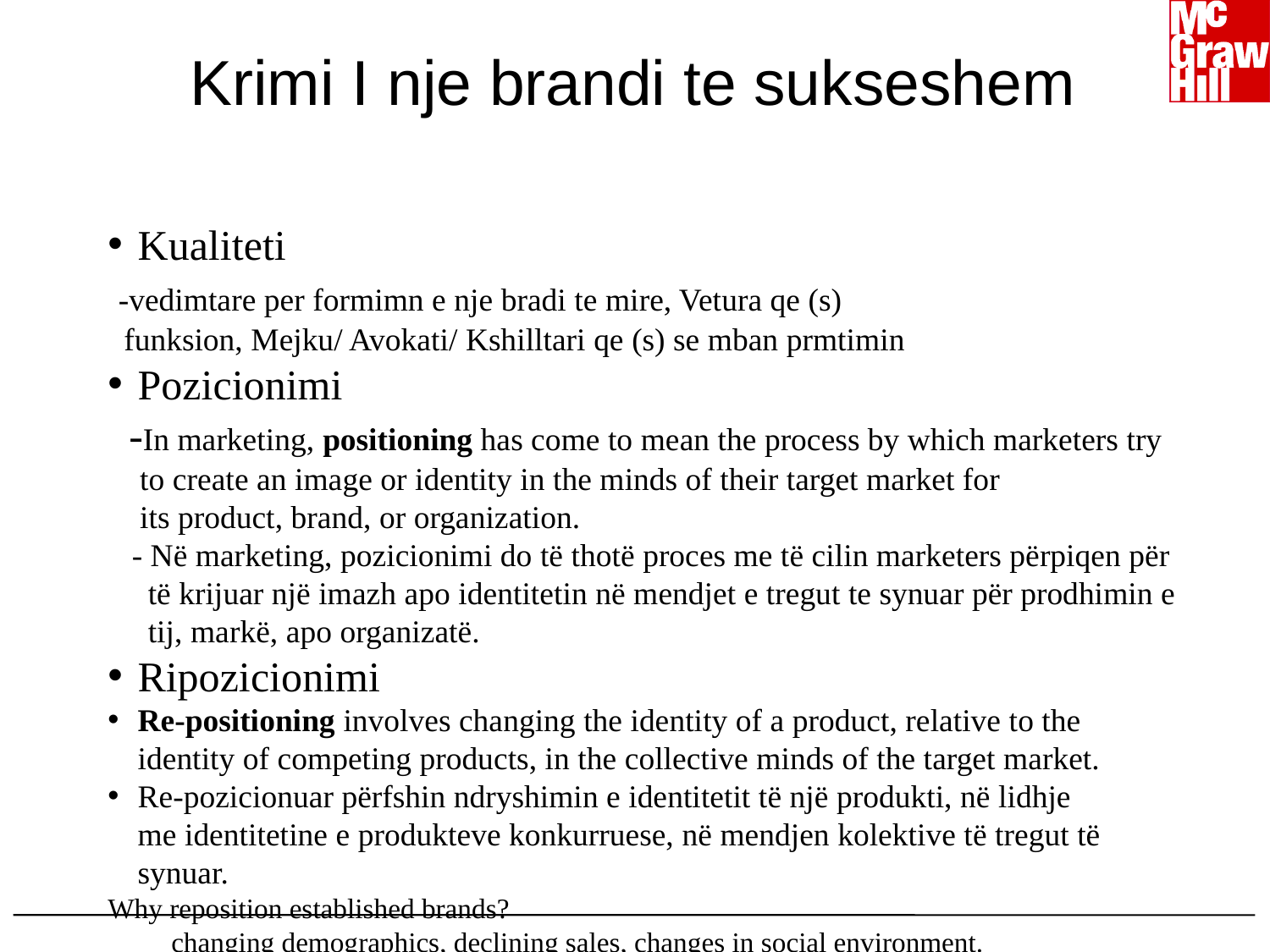

# Krimi I nje brandi te sukseshem
Kualiteti
 -vedimtare per formimn e nje bradi te mire, Vetura qe (s)
  funksion, Mejku/ Avokati/ Kshilltari qe (s) se mban prmtimin
Pozicionimi
  -In marketing, positioning has come to mean the process by which marketers try
    to create an image or identity in the minds of their target market for
    its product, brand, or organization.
   - Në marketing, pozicionimi do të thotë proces me të cilin marketers përpiqen për
     të krijuar një imazh apo identitetin në mendjet e tregut te synuar për prodhimin e
     tij, markë, apo organizatë.
Ripozicionimi
Re-positioning involves changing the identity of a product, relative to the identity of competing products, in the collective minds of the target market.
Re-pozicionuar përfshin ndryshimin e identitetit të një produkti, në lidhje me identitetine e produkteve konkurruese, në mendjen kolektive të tregut të synuar.
Why reposition established brands?
changing demographics, declining sales, changes in social environment.